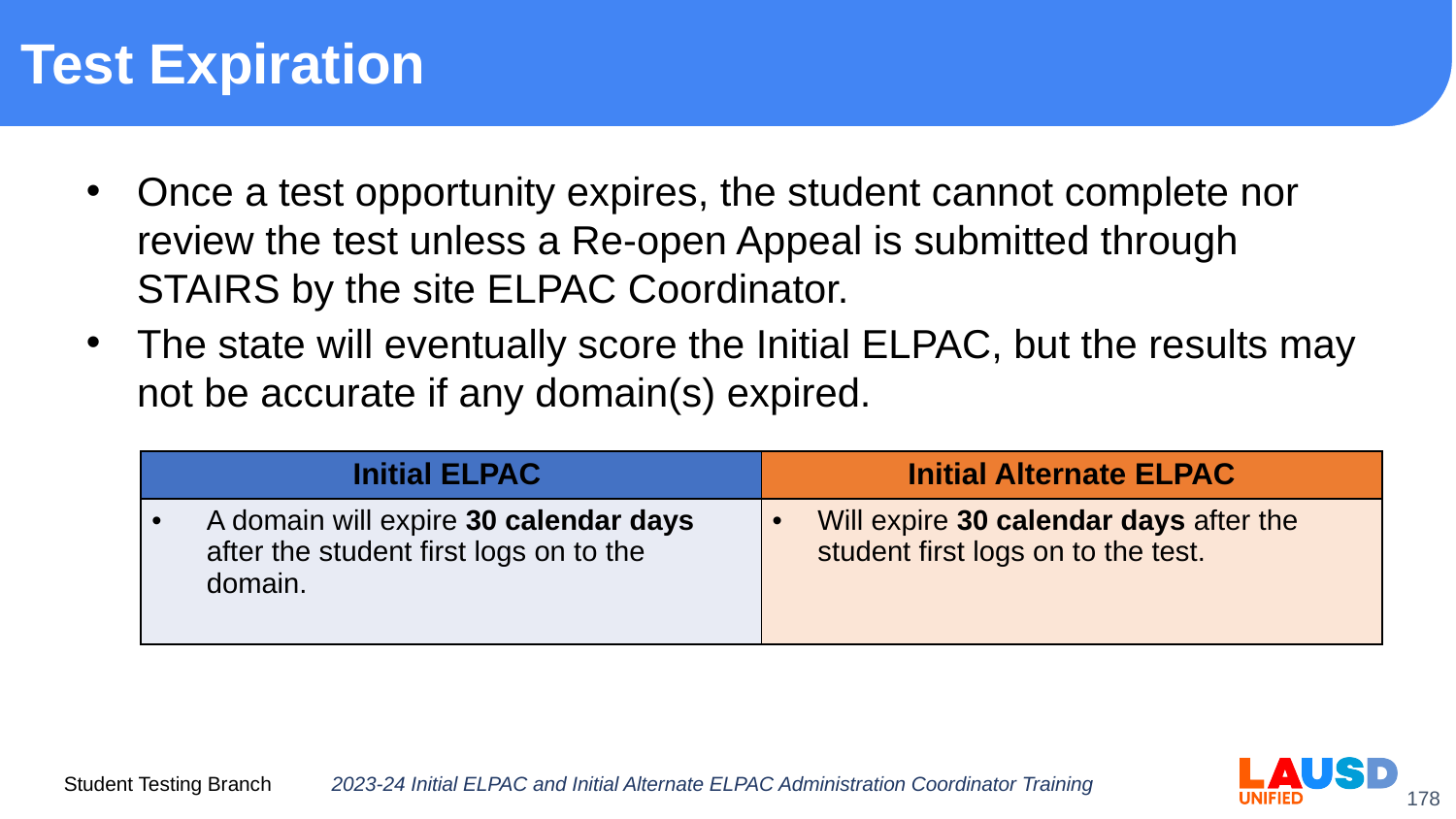

# Test Expiration
Once a test opportunity expires, the student cannot complete nor review the test unless a Re-open Appeal is submitted through STAIRS by the site ELPAC Coordinator.
The state will eventually score the Initial ELPAC, but the results may not be accurate if any domain(s) expired.

| Initial ELPAC | Initial Alternate ELPAC |
| --- | --- |
| A domain will expire 30 calendar days after the student first logs on to the domain. | Will expire 30 calendar days after the student first logs on to the test. |
2023-24 Initial ELPAC and Initial Alternate ELPAC Administration Coordinator Training